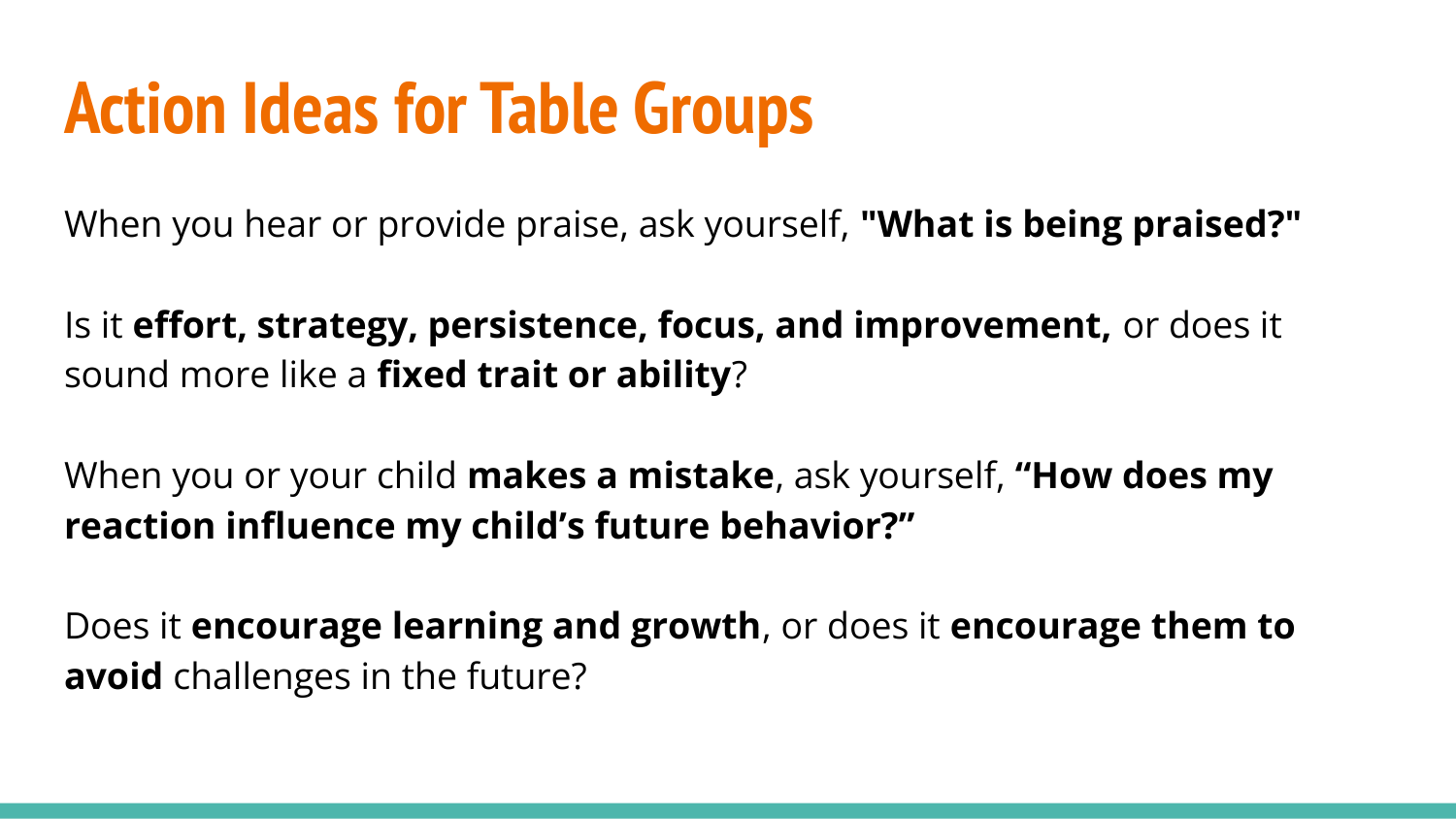

# Action Ideas for Table Groups
When you hear or provide praise, ask yourself, "What is being praised?"

Is it effort, strategy, persistence, focus, and improvement, or does it sound more like a fixed trait or ability?

When you or your child makes a mistake, ask yourself, “How does my reaction influence my child’s future behavior?”

Does it encourage learning and growth, or does it encourage them to avoid challenges in the future?